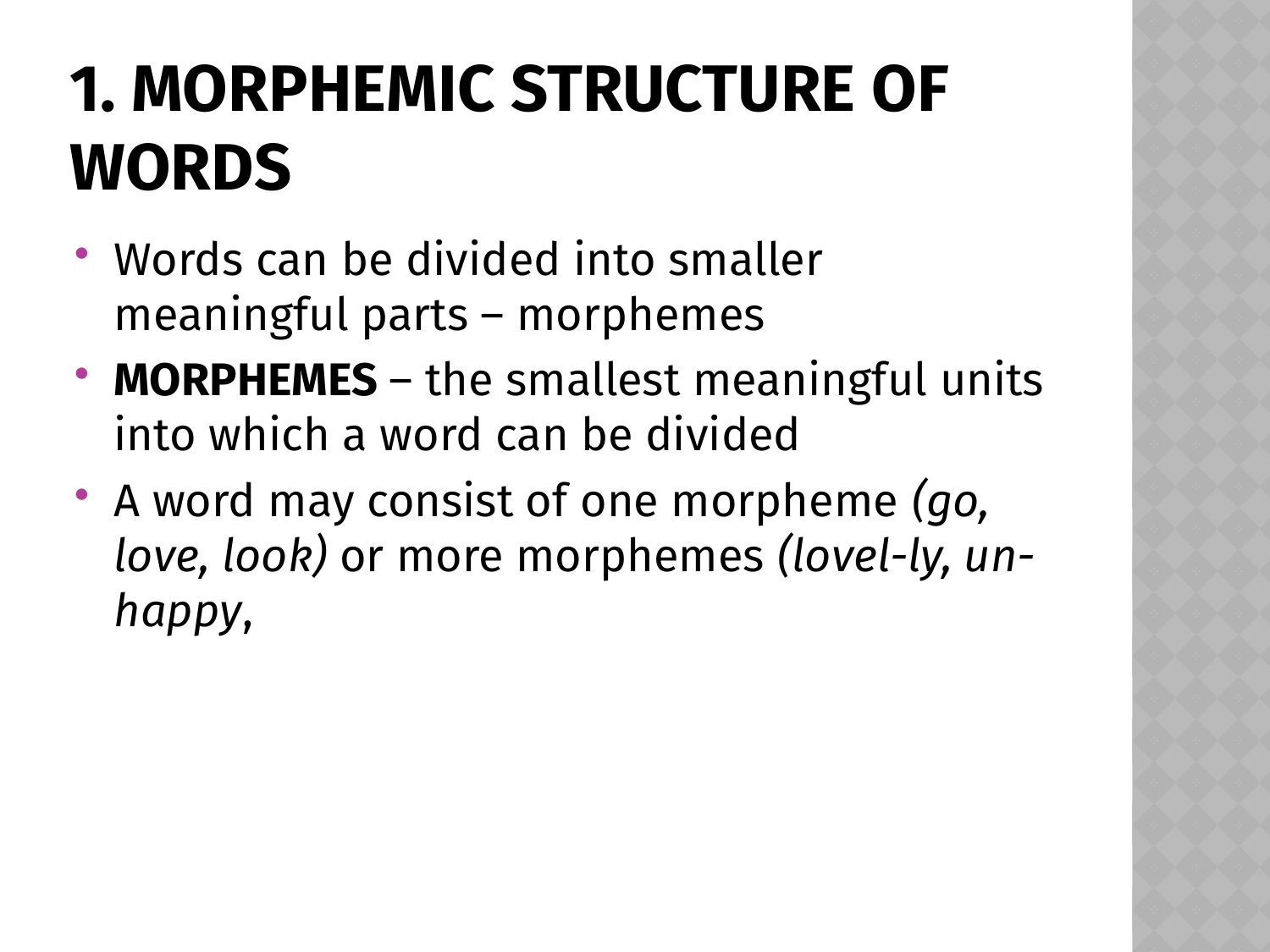

# 1. Morphemic structure of words
Words can be divided into smaller meaningful parts – morphemes
MORPHEMES – the smallest meaningful units into which a word can be divided
A word may consist of one morpheme (go, love, look) or more morphemes (lovel-ly, un-happy,